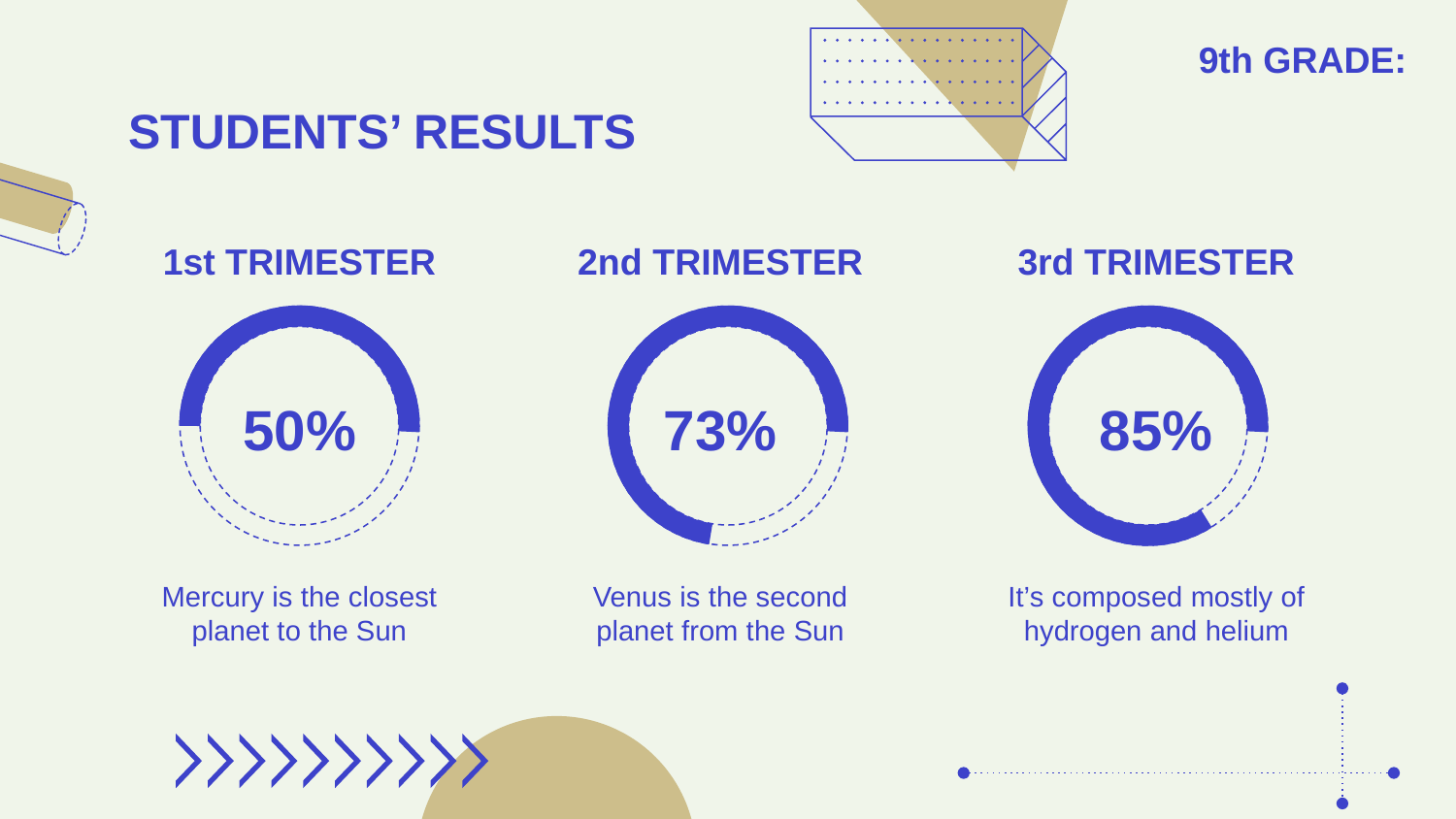

# STUDENTS’ RESULTS
1st TRIMESTER
3rd TRIMESTER
2nd TRIMESTER

50%

73%

85%
Mercury is the closest planet to the Sun
Venus is the second planet from the Sun
It’s composed mostly of hydrogen and helium